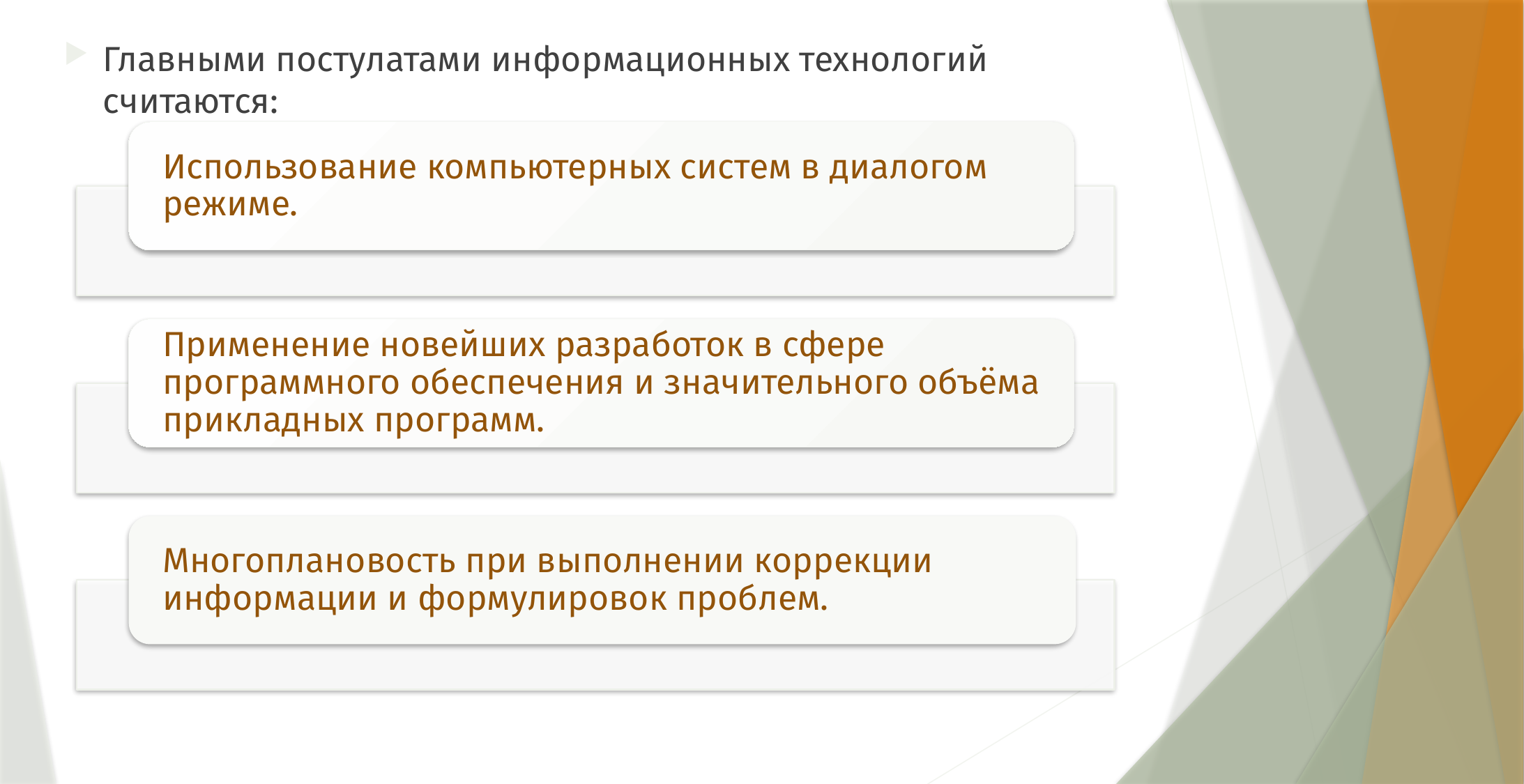

Главными постулатами информационных технологий считаются:
Использование компьютерных систем в диалогом режиме.
Применение новейших разработок в сфере программного обеспечения и значительного объёма прикладных программ.
Многоплановость при выполнении коррекции информации и формулировок проблем.